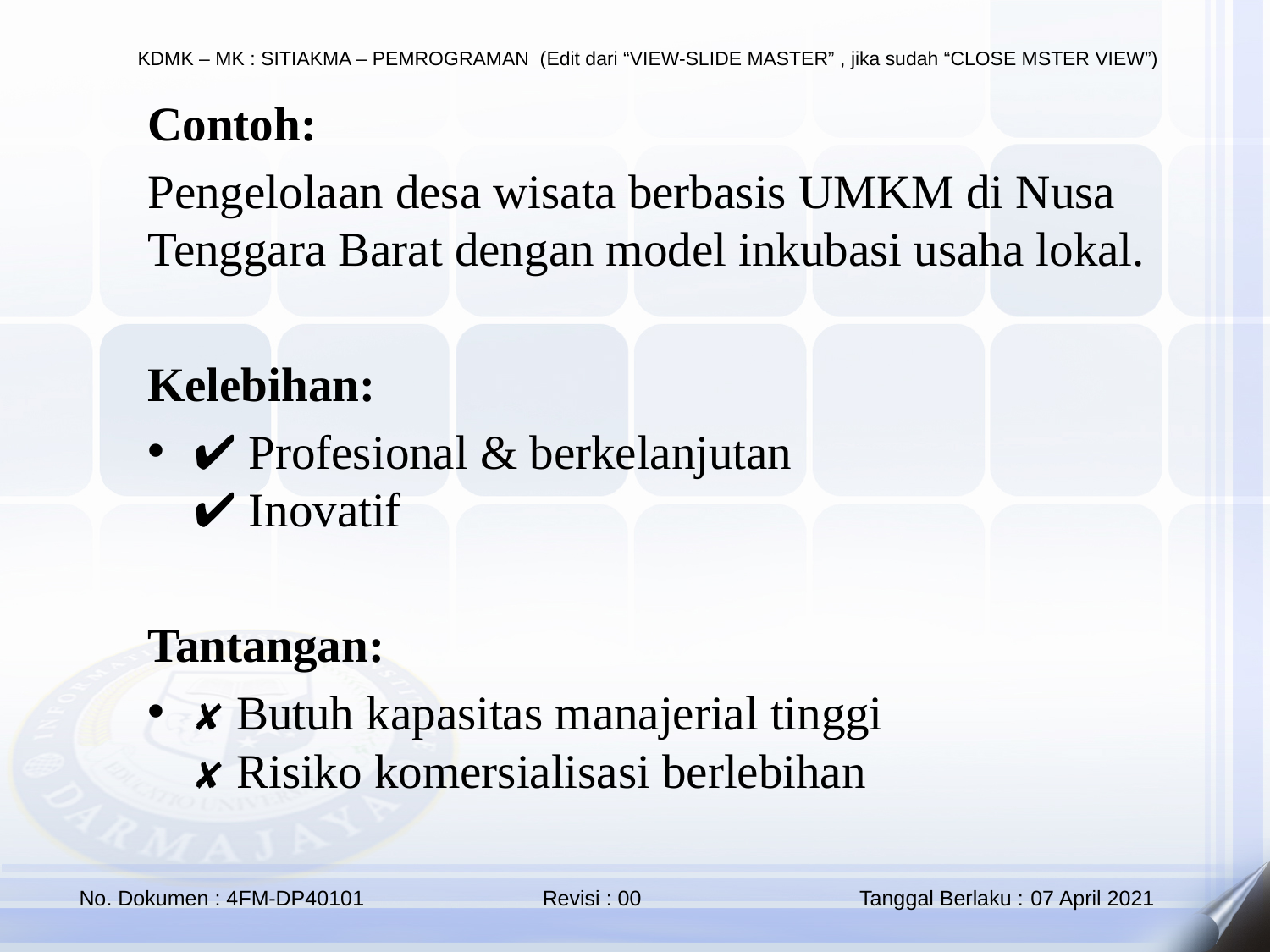

Contoh:
Pengelolaan desa wisata berbasis UMKM di Nusa Tenggara Barat dengan model inkubasi usaha lokal.

Kelebihan:
✔ Profesional & berkelanjutan
✔ Inovatif

Tantangan:
✘ Butuh kapasitas manajerial tinggi
✘ Risiko komersialisasi berlebihan